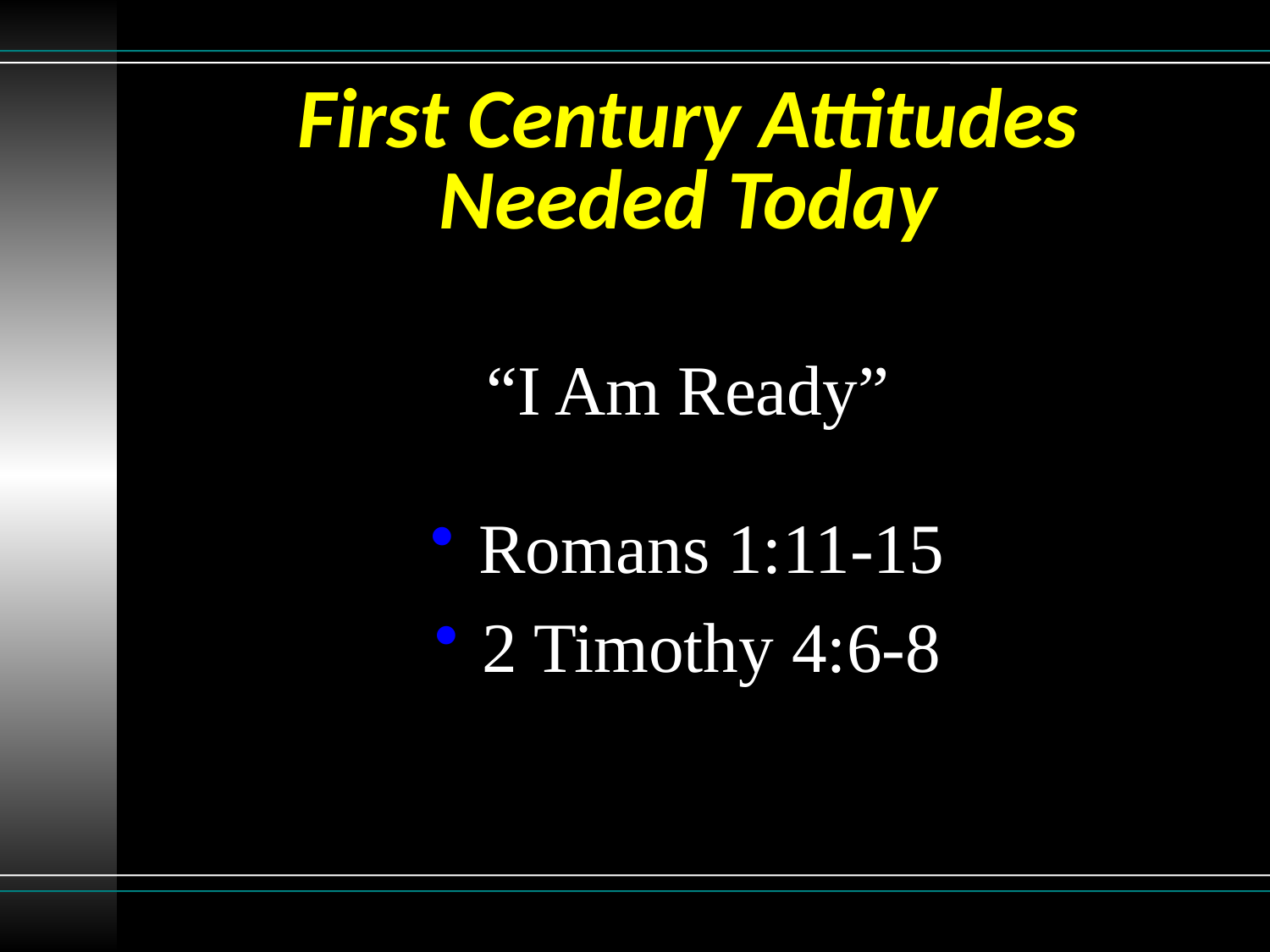

# First Century Attitudes Needed Today
“I Am Ready”

Romans 1:11-15
2 Timothy 4:6-8